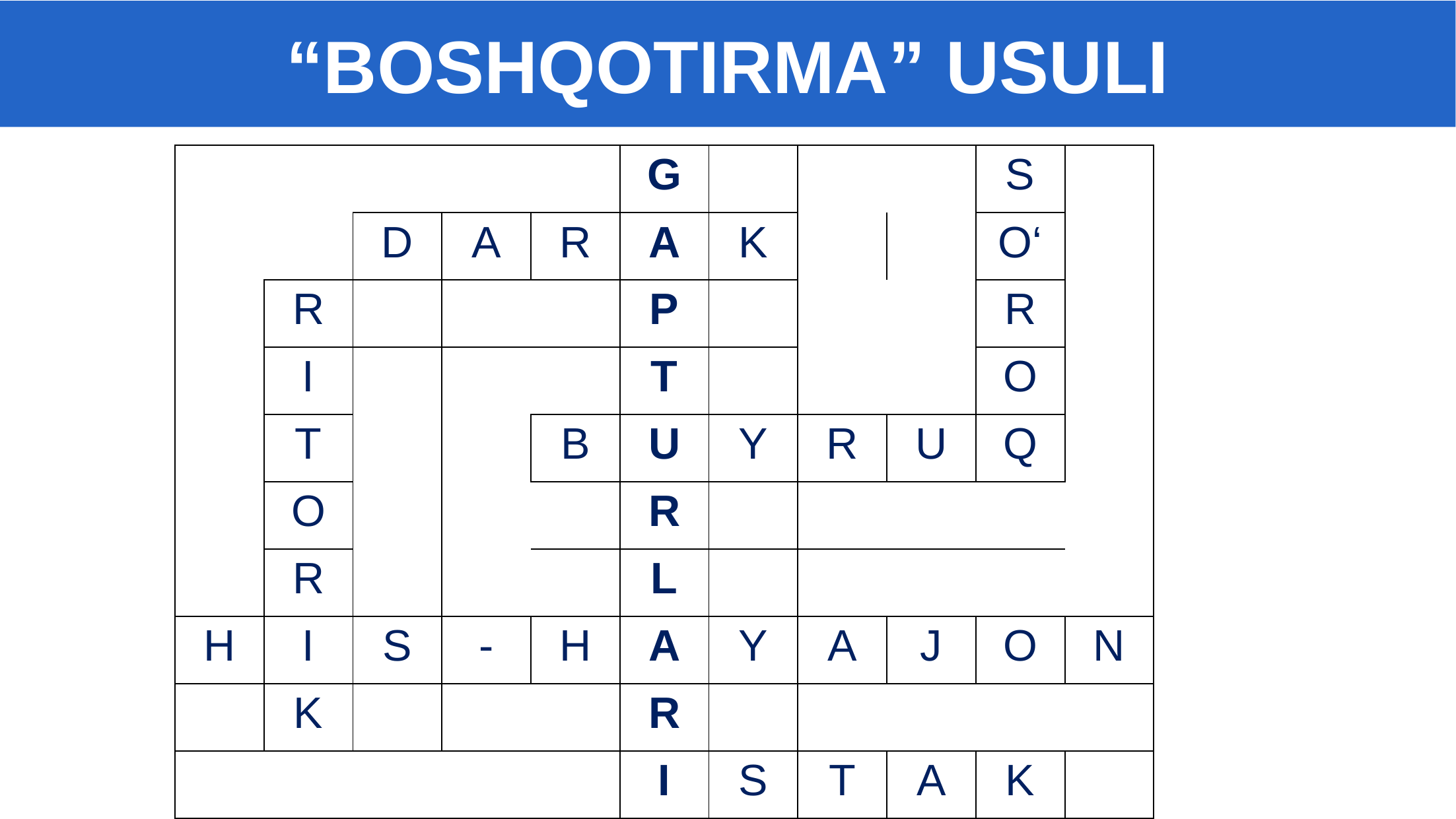

“BOSHQOTIRMA” USULI
|  |  |  |  |  | G |  |  |  | S |  |
| --- | --- | --- | --- | --- | --- | --- | --- | --- | --- | --- |
|  |  | D | A | R | A | K |  |  | O‘ |  |
|  | R |  |  |  | P |  |  |  | R |  |
|  | I |  |  |  | T |  |  |  | O |  |
|  | T |  |  | B | U | Y | R | U | Q |  |
|  | O |  |  |  | R |  |  |  |  |  |
|  | R |  |  |  | L |  |  |  |  |  |
| H | I | S | - | H | A | Y | A | J | O | N |
|  | K |  |  |  | R |  |  |  |  |  |
|  |  |  |  |  | I | S | T | A | K |  |